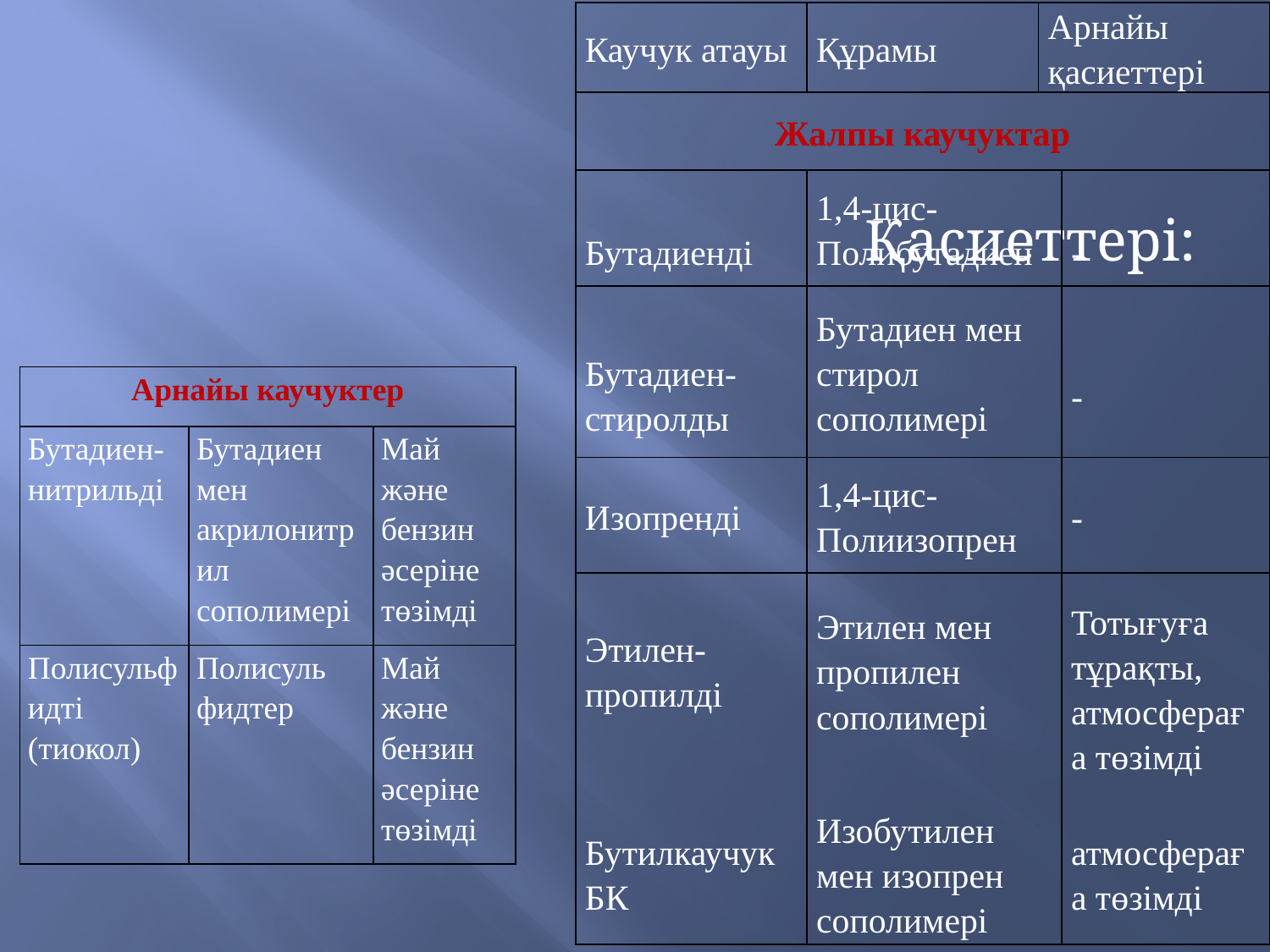

| Каучук атауы | Құрамы | Арнайы қасиеттері |  |
| --- | --- | --- | --- |
| Жалпы каучуктар |  |  |  |
| Бутадиенді | 1,4-цис-Полибутадиен |  | - |
| Бутадиен-стиролды | Бутадиен мен стирол сополимері |  | - |
| Изопренді | 1,4-цис-Полиизопрен |  | - |
| Этилен-пропилді | Этилен мен пропилен сополимері |  | Тотығуға тұрақты, атмосфераға төзімді |
| Бутилкаучук БК | Изобутилен мен изопрен сополимері |  | атмосфераға төзімді |
Қасиеттері:

| Арнайы каучуктер |  |  |
| --- | --- | --- |
| Бутадиен-нитрильді | Бутадиен мен акрилонитрил сополимері | Май және бензин әсеріне төзімді |
| Полисульфидті (тиокол) | Полисуль фидтер | Май және бензин әсеріне төзімді |